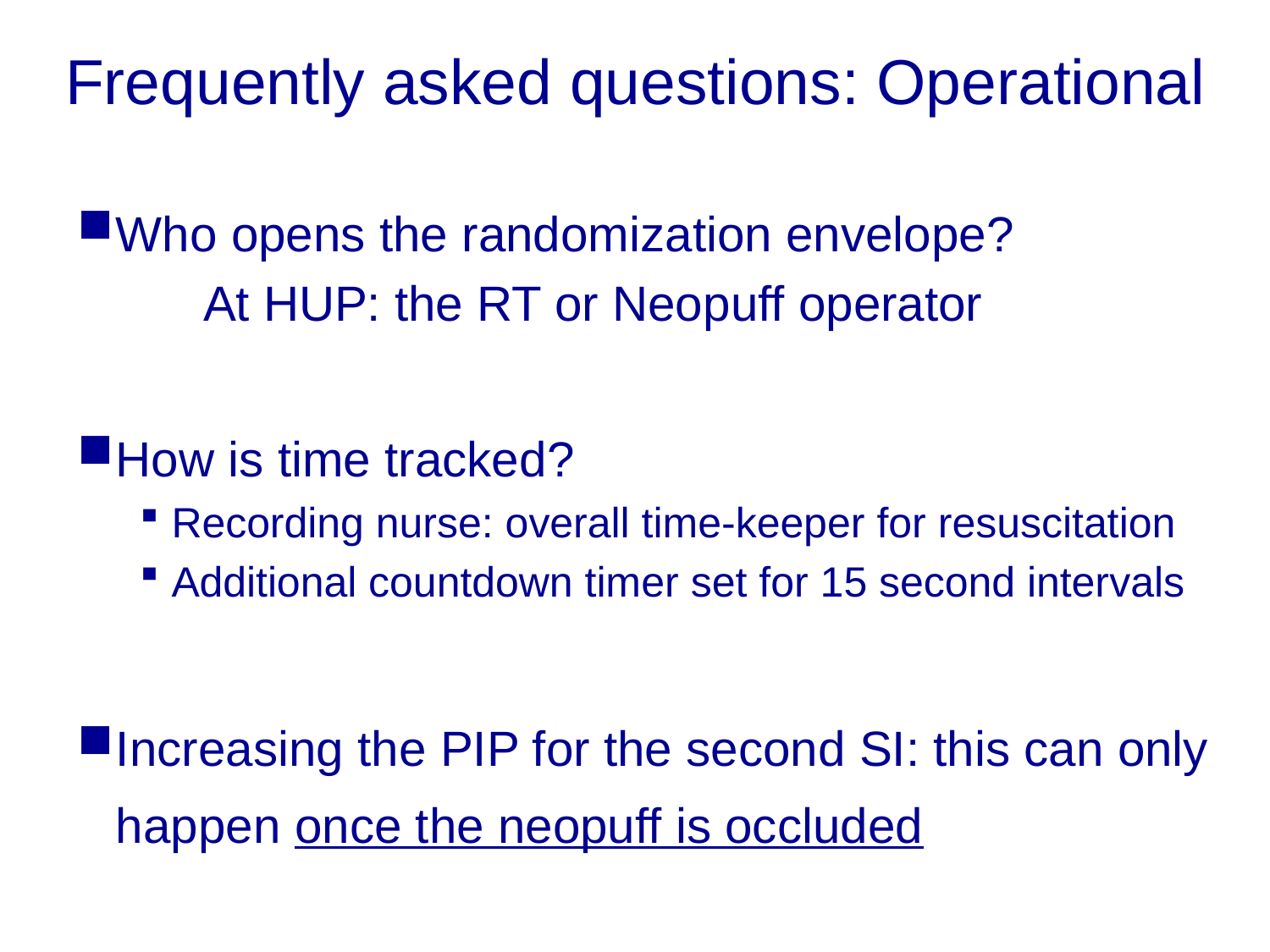

# Frequently asked questions: Operational

Who opens the randomization envelope?
	At HUP: the RT or Neopuff operator

How is time tracked?
Recording nurse: overall time-keeper for resuscitation
Additional countdown timer set for 15 second intervals

Increasing the PIP for the second SI: this can only happen once the neopuff is occluded